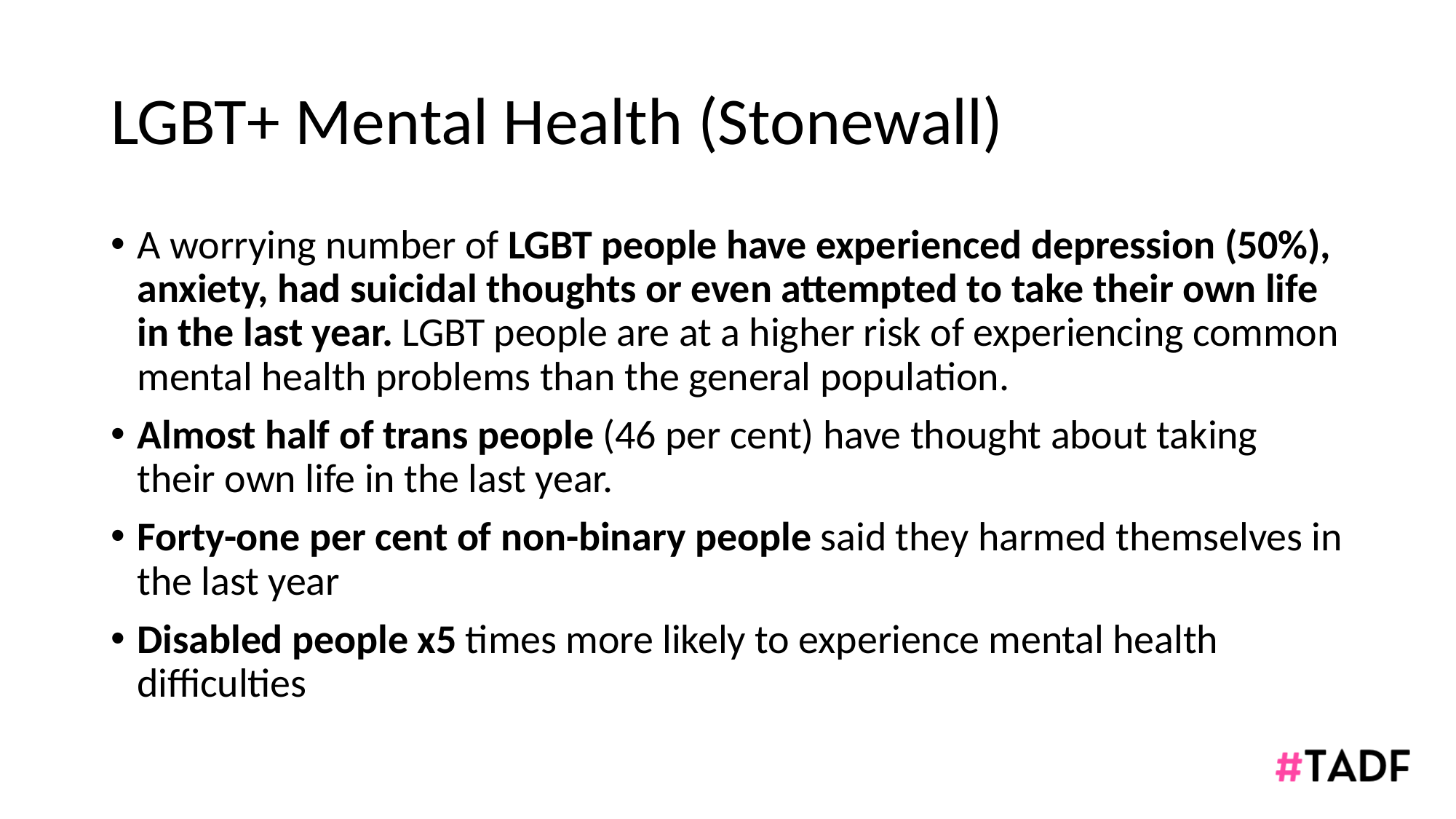

# LGBT+ Mental Health (Stonewall)
A worrying number of LGBT people have experienced depression (50%), anxiety, had suicidal thoughts or even attempted to take their own life in the last year. LGBT people are at a higher risk of experiencing common mental health problems than the general population.
Almost half of trans people (46 per cent) have thought about taking their own life in the last year.
Forty-one per cent of non-binary people said they harmed themselves in the last year
Disabled people x5 times more likely to experience mental health difficulties